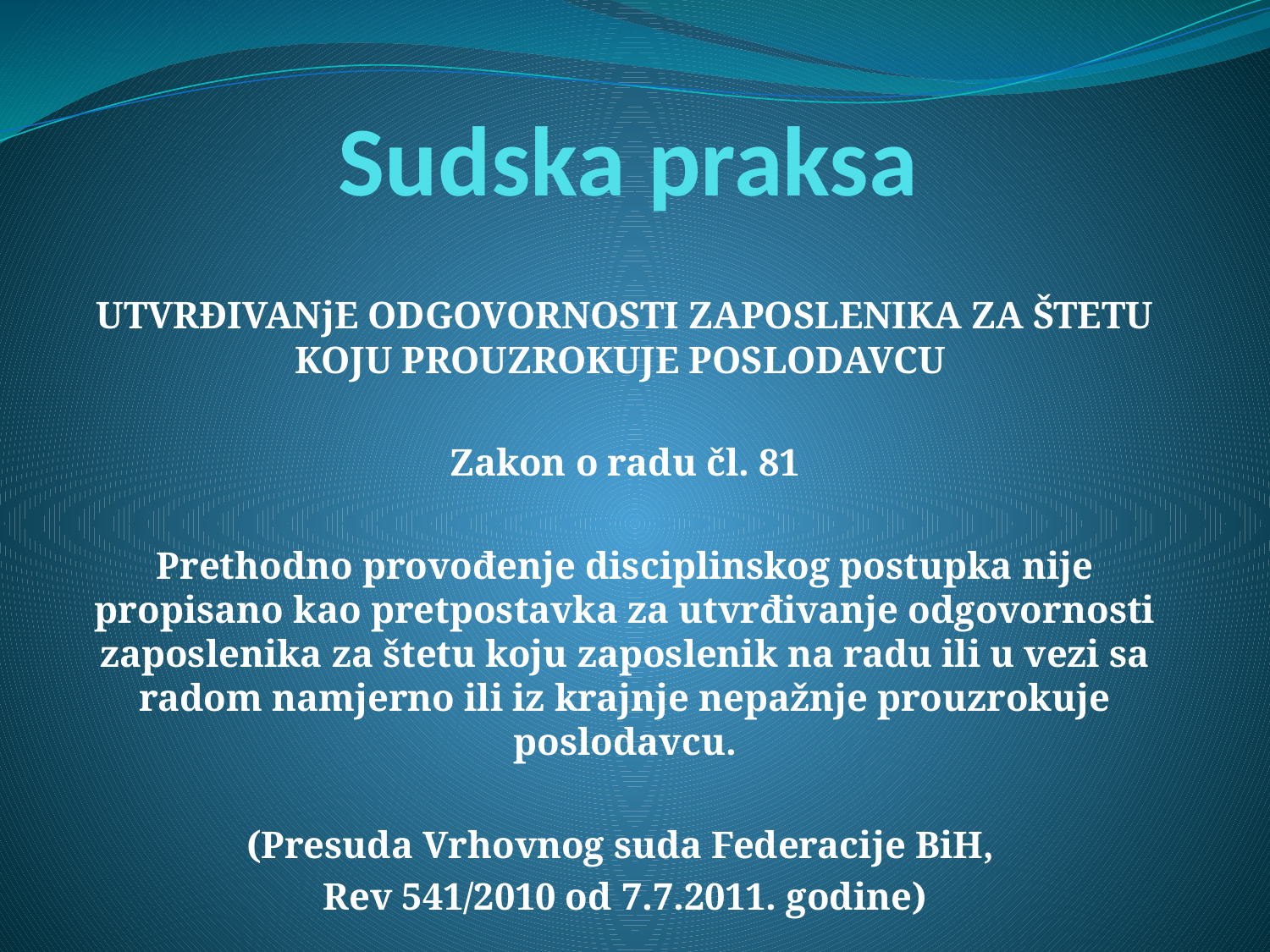

# Sudska praksa
UTVRĐIVANjE ODGOVORNOSTI ZAPOSLENIKA ZA ŠTETU KOJU PROUZROKUJE POSLODAVCU

Zakon o radu čl. 81

Prethodno provođenje disciplinskog postupka nije propisano kao pretpostavka za utvrđivanje odgovornosti zaposlenika za štetu koju zaposlenik na radu ili u vezi sa radom namjerno ili iz krajnje nepažnje prouzrokuje poslodavcu.

(Presuda Vrhovnog suda Federacije BiH,
Rev 541/2010 od 7.7.2011. godine)